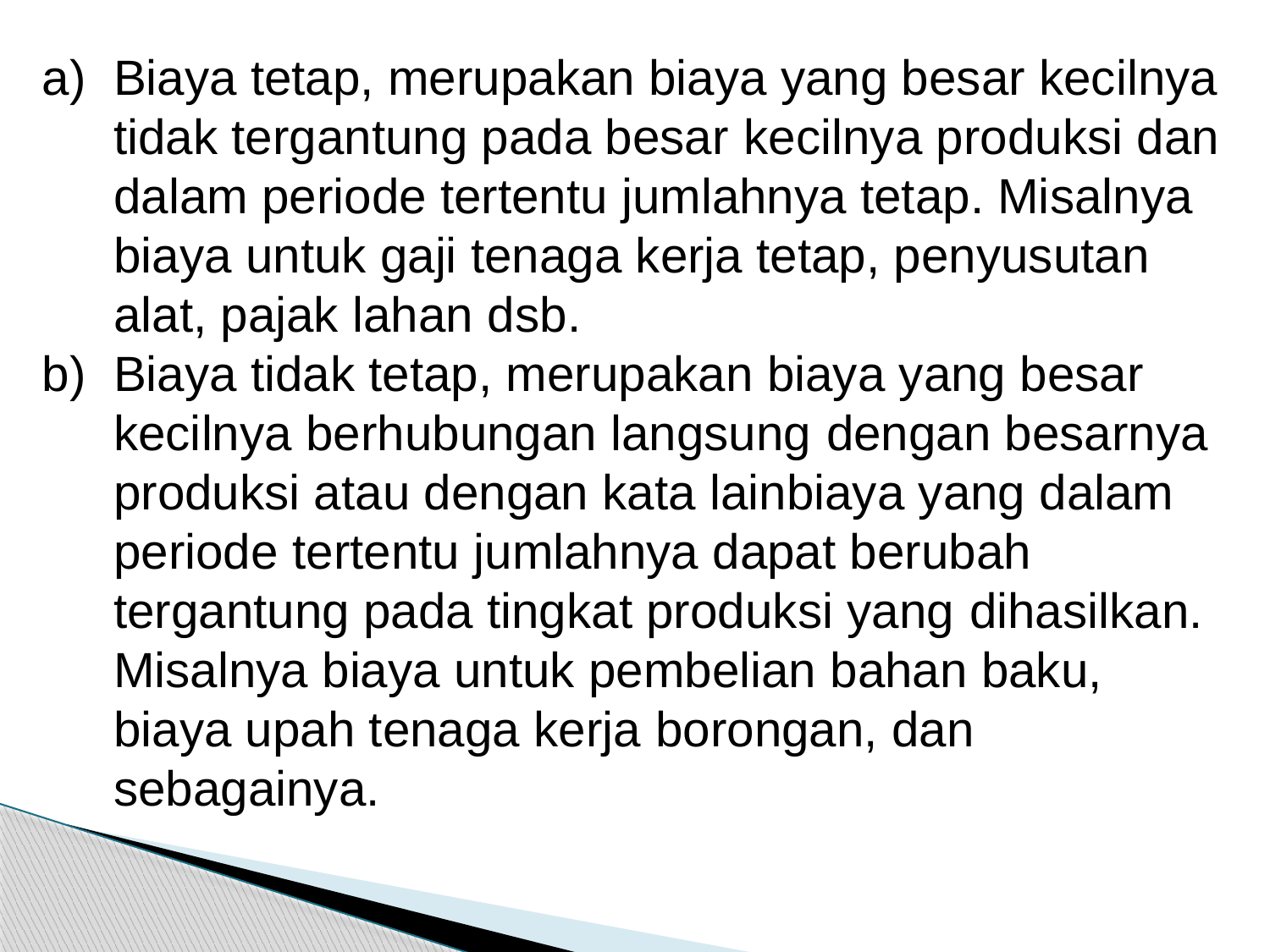

Biaya tetap, merupakan biaya yang besar kecilnya tidak tergantung pada besar kecilnya produksi dan dalam periode tertentu jumlahnya tetap. Misalnya biaya untuk gaji tenaga kerja tetap, penyusutan alat, pajak lahan dsb.
Biaya tidak tetap, merupakan biaya yang besar kecilnya berhubungan langsung dengan besarnya produksi atau dengan kata lainbiaya yang dalam periode tertentu jumlahnya dapat berubah tergantung pada tingkat produksi yang dihasilkan. Misalnya biaya untuk pembelian bahan baku, biaya upah tenaga kerja borongan, dan sebagainya.